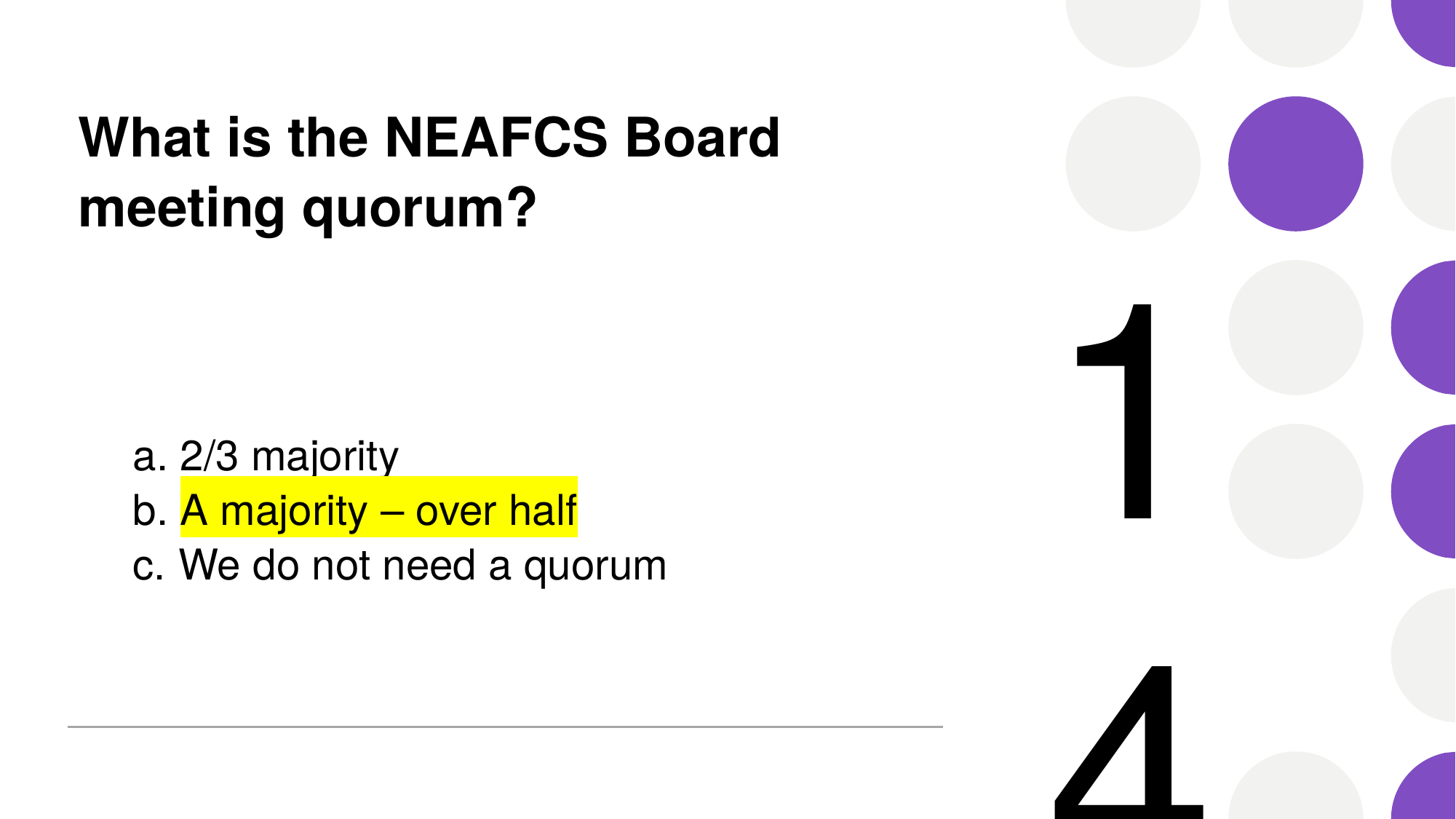

# What is the NEAFCS Board meeting quorum?
14
 2/3 majority
 A majority – over half
 We do not need a quorum